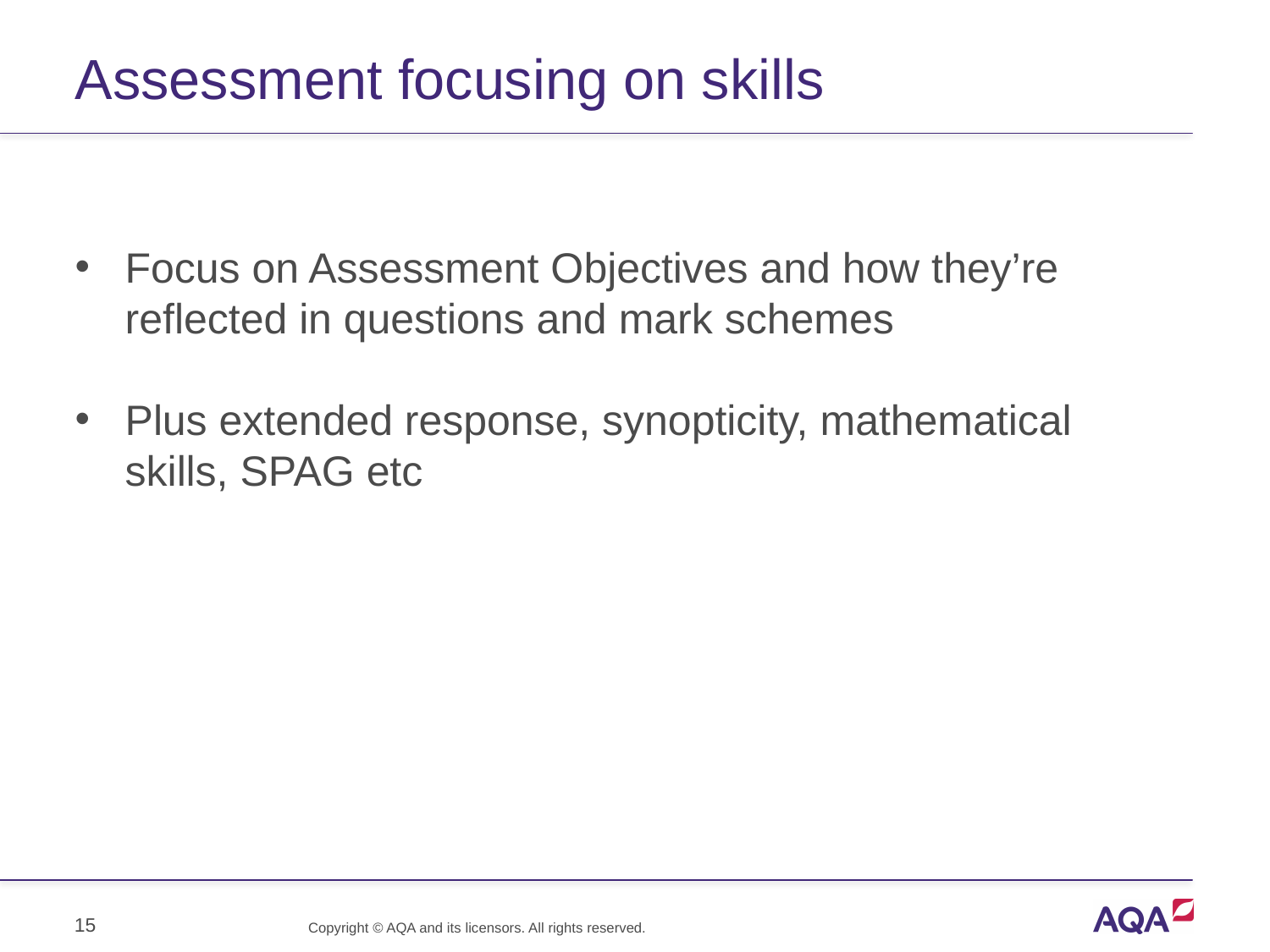

# Assessment focusing on skills
Focus on Assessment Objectives and how they’re reflected in questions and mark schemes

Plus extended response, synopticity, mathematical skills, SPAG etc

15
Copyright © AQA and its licensors. All rights reserved.